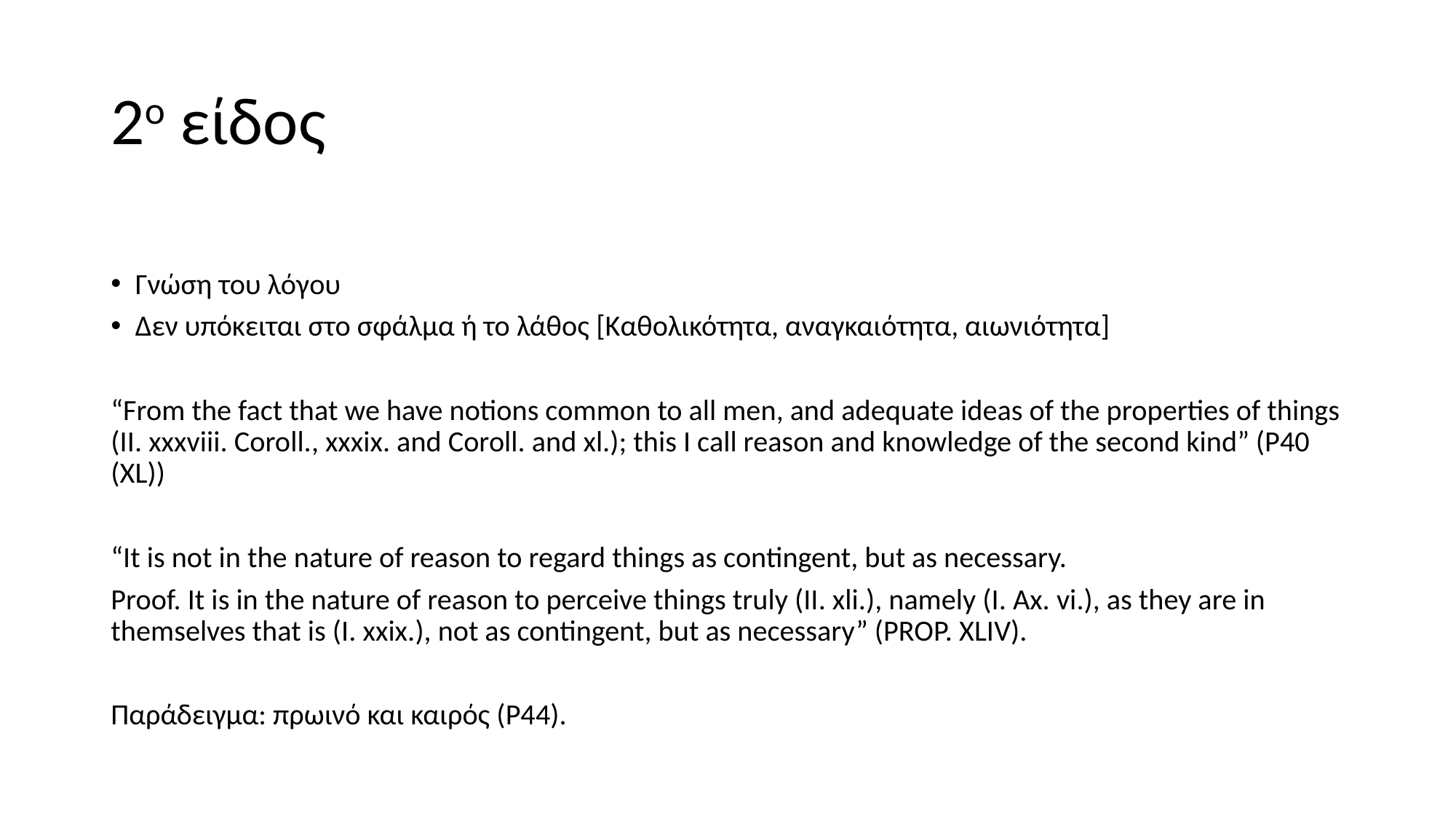

# 2ο είδος

Γνώση του λόγου
Δεν υπόκειται στο σφάλμα ή το λάθος [Καθολικότητα, αναγκαιότητα, αιωνιότητα]

“From the fact that we have notions common to all men, and adequate ideas of the properties of things (II. xxxviii. Coroll., xxxix. and Coroll. and xl.); this I call reason and knowledge of the second kind” (P40 (XL))

“It is not in the nature of reason to regard things as contingent, but as necessary.
Proof. It is in the nature of reason to perceive things truly (II. xli.), namely (I. Ax. vi.), as they are in themselves that is (I. xxix.), not as contingent, but as necessary” (PROP. XLIV).

Παράδειγμα: πρωινό και καιρός (P44).